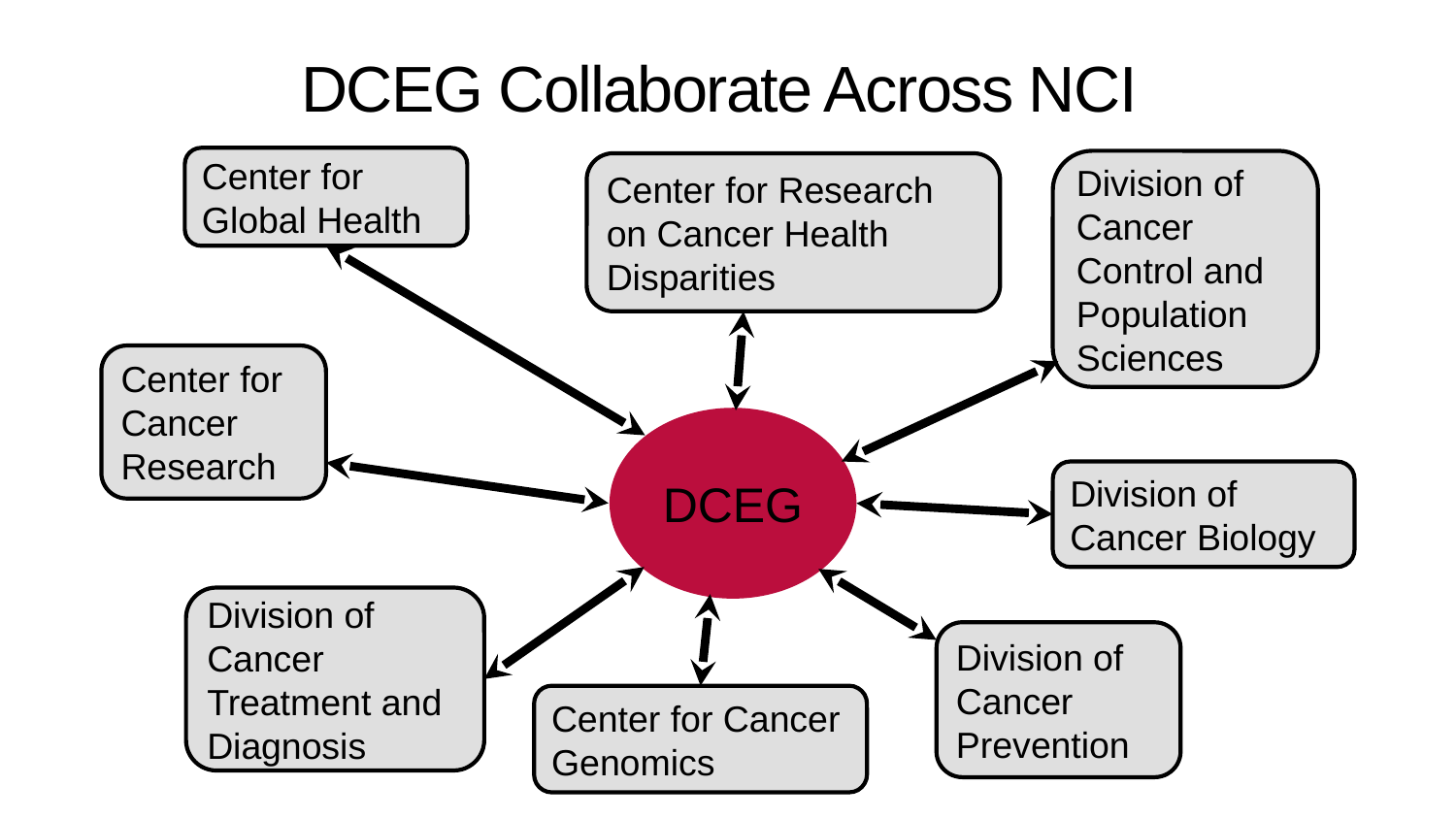

DCEG Collaborate Across NCI
Center for Global Health
Division of Cancer Control and Population Sciences
Center for Research on Cancer Health Disparities
Center for Cancer Research
DCEG
Division of Cancer Biology
Division of Cancer Treatment and Diagnosis
Division of Cancer Prevention
Center for Cancer Genomics